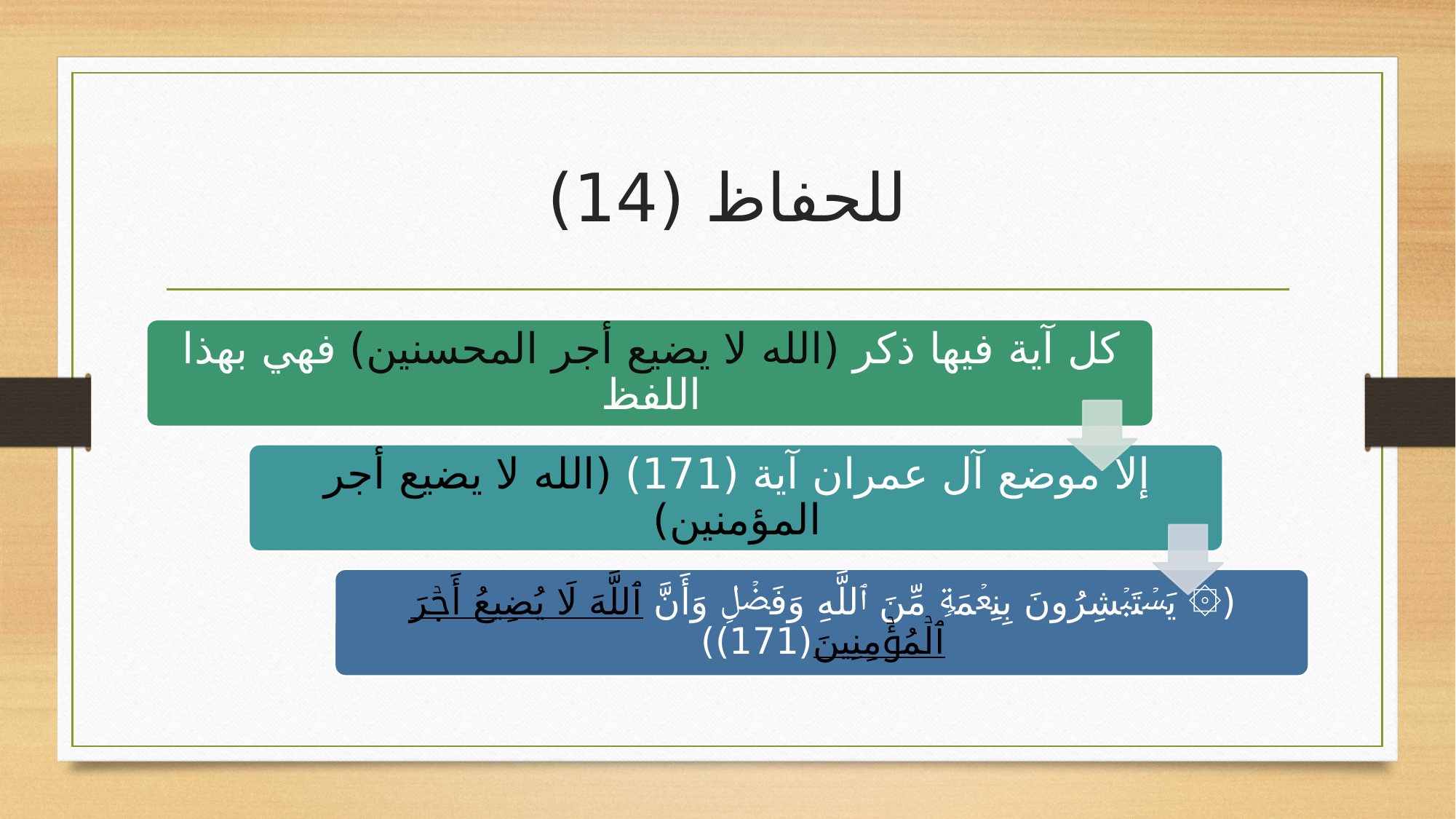

# للحفاظ (14)
كل آية فيها ذكر (الله لا يضيع أجر المحسنين) فهي بهذا اللفظ
إلا موضع آل عمران آية (171) (الله لا يضيع أجر المؤمنين)
(۞ یَسۡتَبۡشِرُونَ بِنِعۡمَةࣲ مِّنَ ٱللَّهِ وَفَضۡلࣲ وَأَنَّ ٱللَّهَ لَا یُضِیعُ أَجۡرَ ٱلۡمُؤۡمِنِینَ(171))